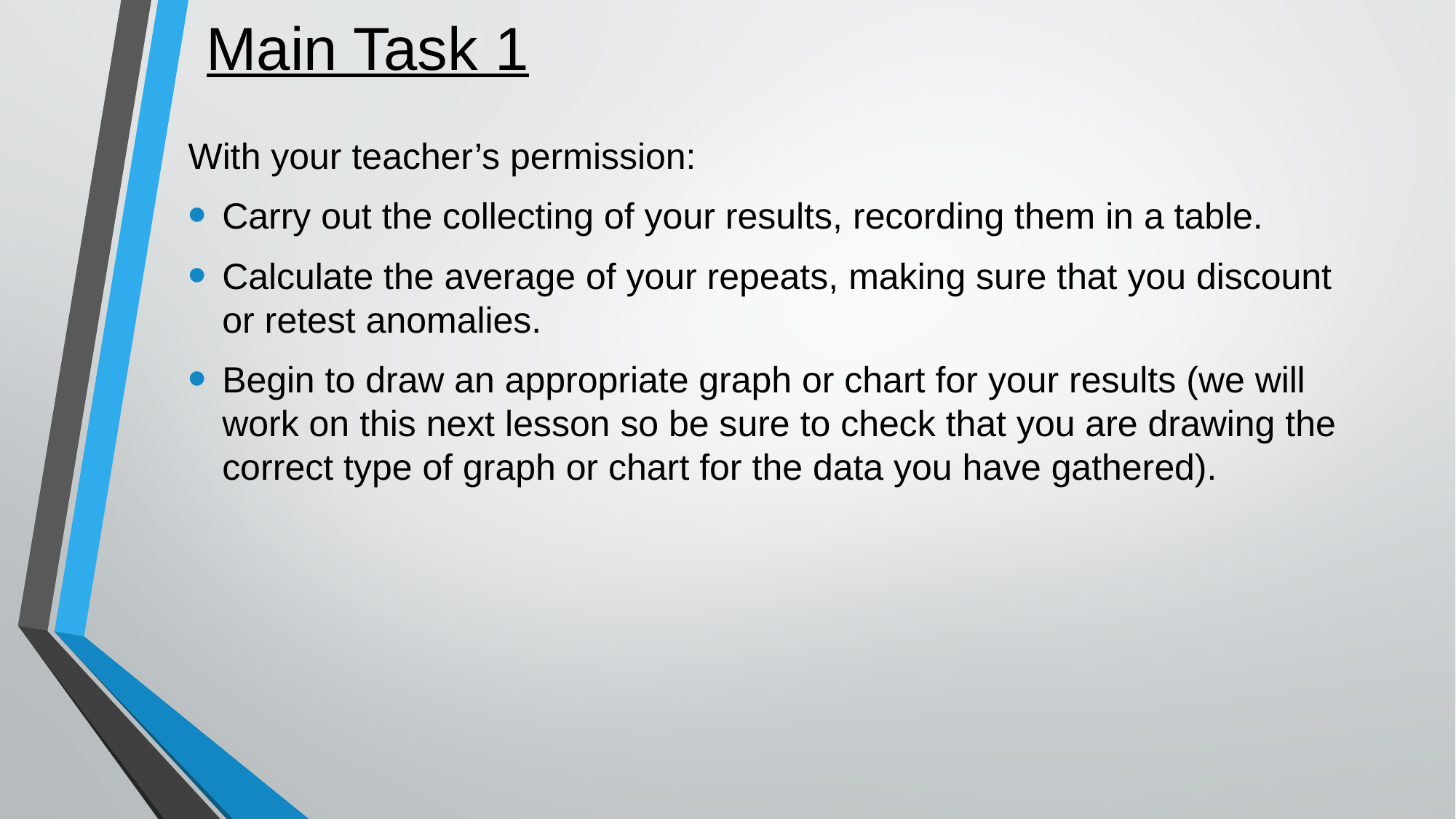

# Main Task 1
With your teacher’s permission:
Carry out the collecting of your results, recording them in a table.
Calculate the average of your repeats, making sure that you discount or retest anomalies.
Begin to draw an appropriate graph or chart for your results (we will work on this next lesson so be sure to check that you are drawing the correct type of graph or chart for the data you have gathered).